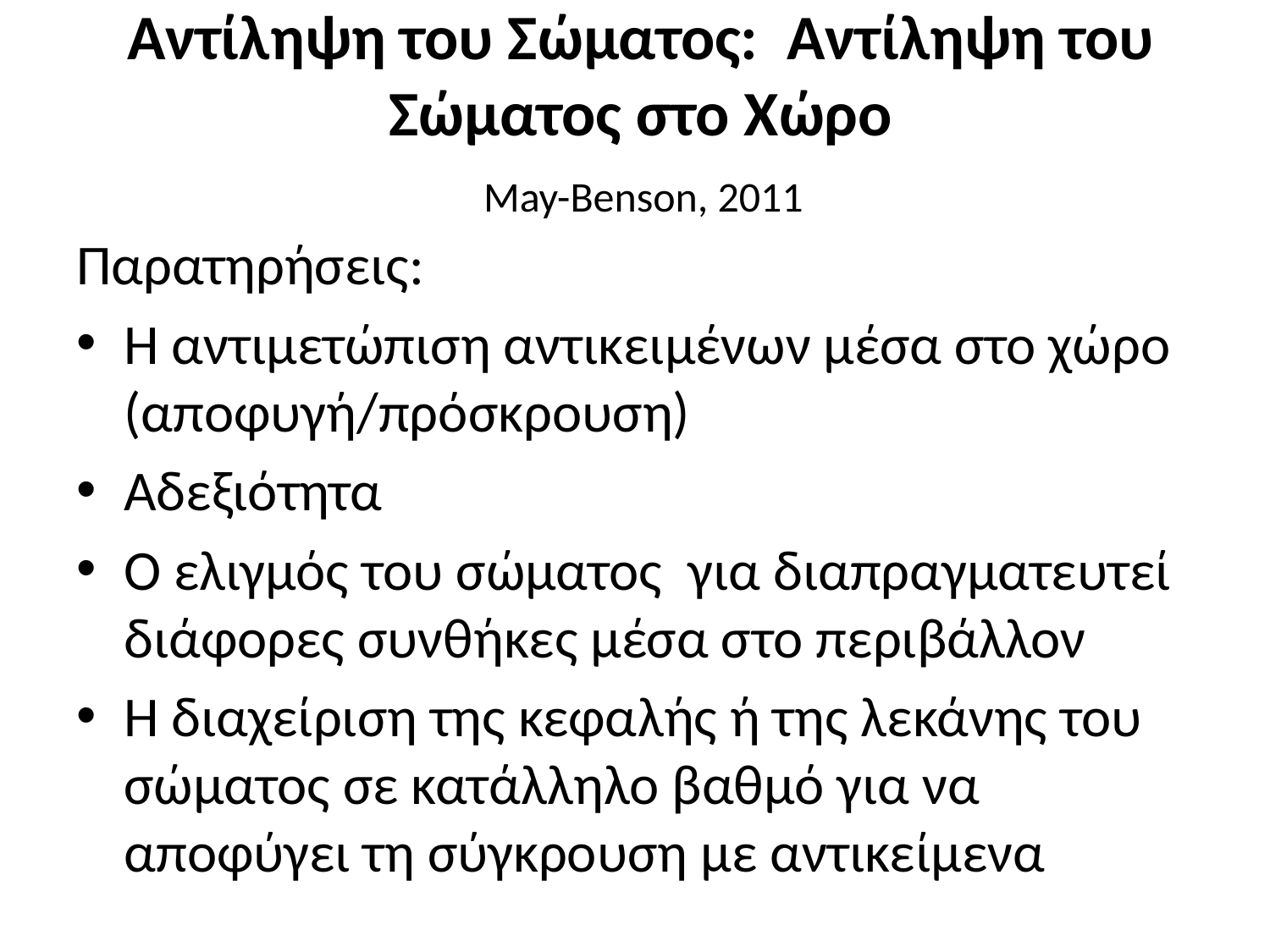

# Αντίληψη του Σώματος:  Αντίληψη του Σώματος στο Χώρο May-Benson, 2011
Παρατηρήσεις:
Η αντιμετώπιση αντικειμένων μέσα στο χώρο (αποφυγή/πρόσκρουση)
Αδεξιότητα
Ο ελιγμός του σώματος  για διαπραγματευτεί διάφορες συνθήκες μέσα στο περιβάλλον
Η διαχείριση της κεφαλής ή της λεκάνης του σώματος σε κατάλληλο βαθμό για να αποφύγει τη σύγκρουση με αντικείμενα